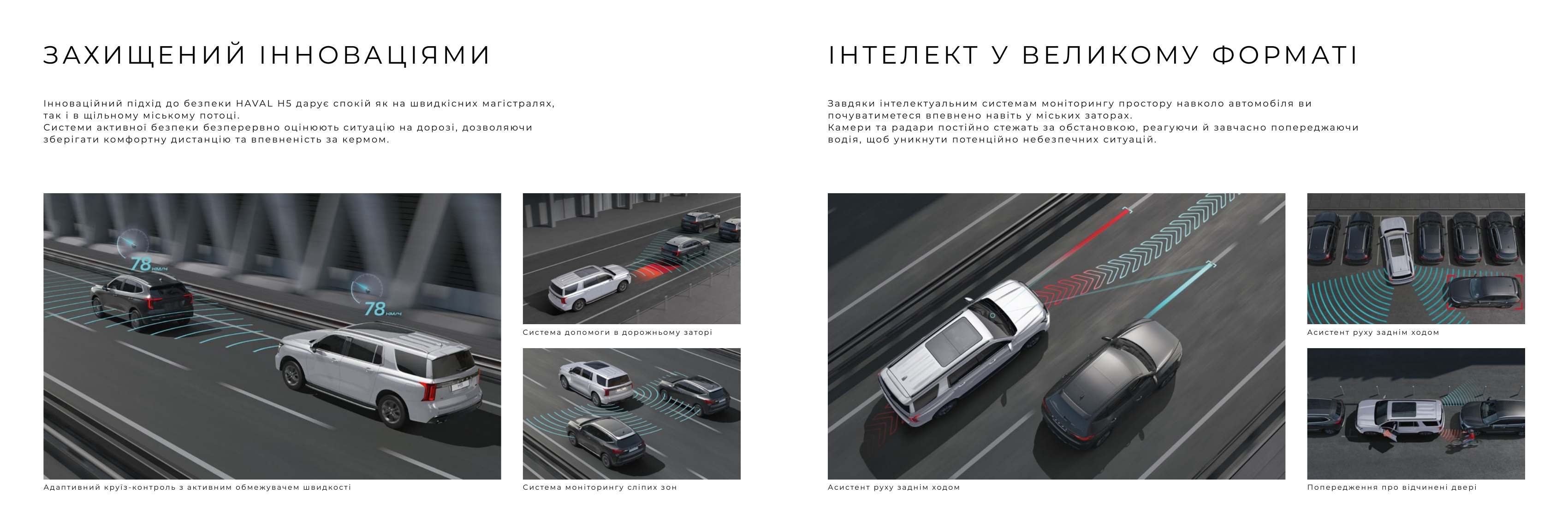

ЗАХИЩЕНИЙ ІННОВАЦІЯМИ
ІНТЕЛЕКТ У ВЕЛИКОМУ ФОРМАТІ
Завдяки інтелектуальним системам моніторингу простору навколо автомобіля ви почуватиметеся впевнено навіть у міських заторах.
Камери та радари постійно стежать за обстановкою, реагуючи й завчасно попереджаючи водія, щоб уникнути потенційно небезпечних ситуацій.
Інноваційний підхід до безпеки HAVAL H5 дарує спокій як на швидкісних магістралях, так і в щільному міському потоці.
Системи активної безпеки безперервно оцінюють ситуацію на дорозі, дозволяючи зберігати комфортну дистанцію та впевненість за кермом.

Система допомоги в дорожньому заторі
Асистент руху заднім ходом

Система моніторингу сліпих зон
Попередження про відчинені двері
Адаптивний круїз-контроль з активним обмежувачем швидкості
Асистент руху заднім ходом